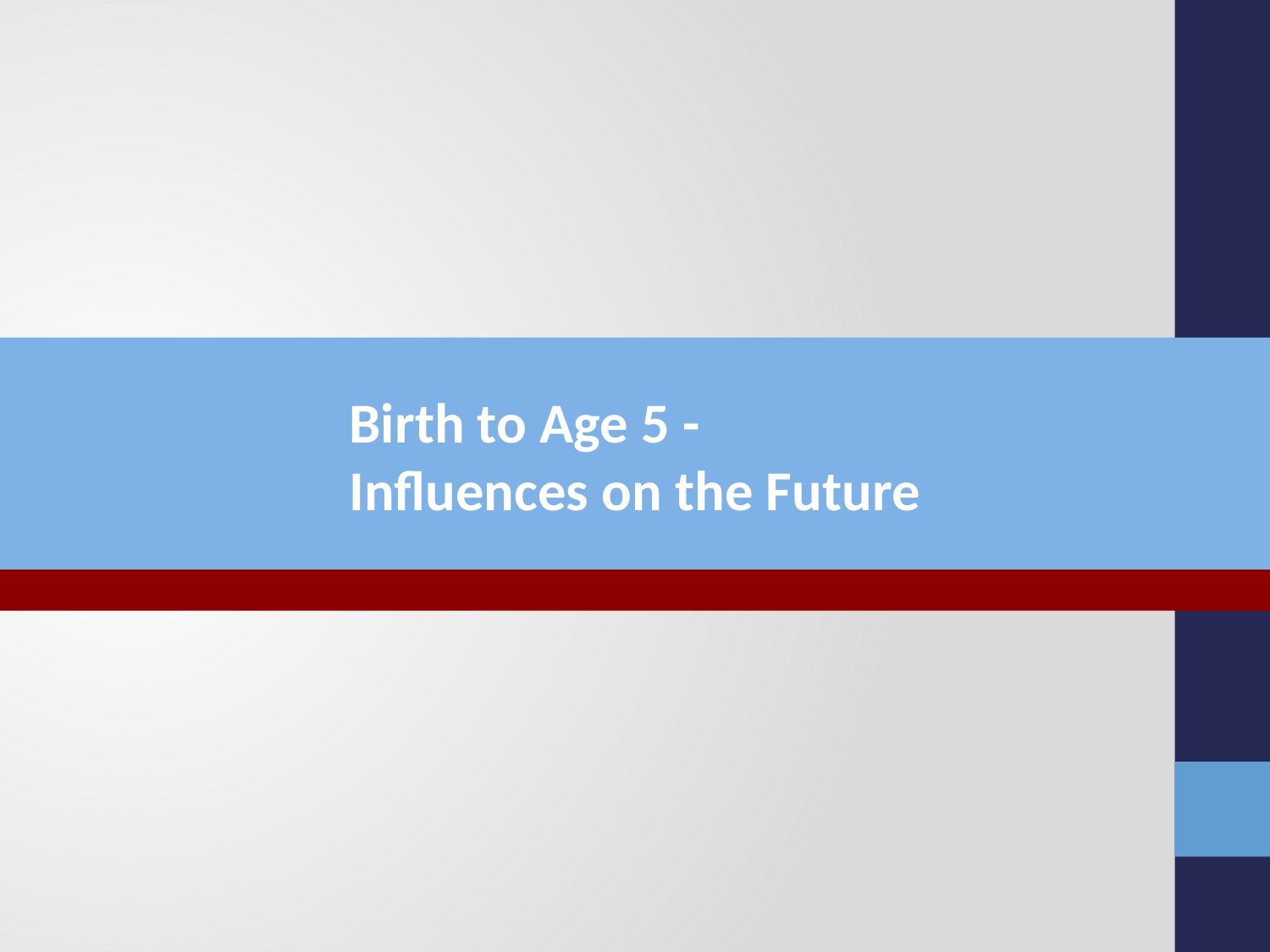

Birth to Age 5 -
Influences on the Future